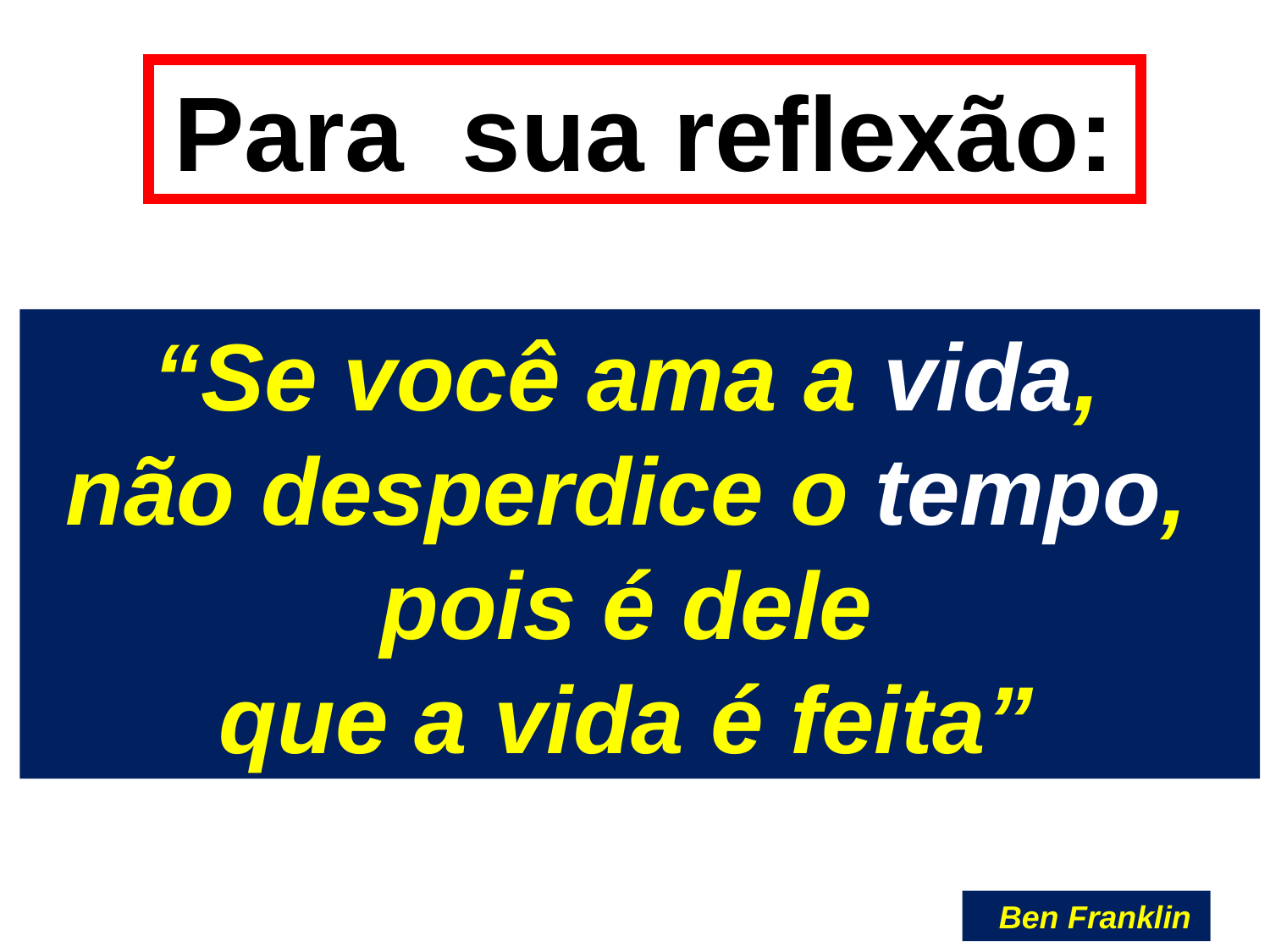

Para  sua reflexão:
“Se você ama a vida,
não desperdice o tempo,
pois é dele
que a vida é feita”
  Ben Franklin